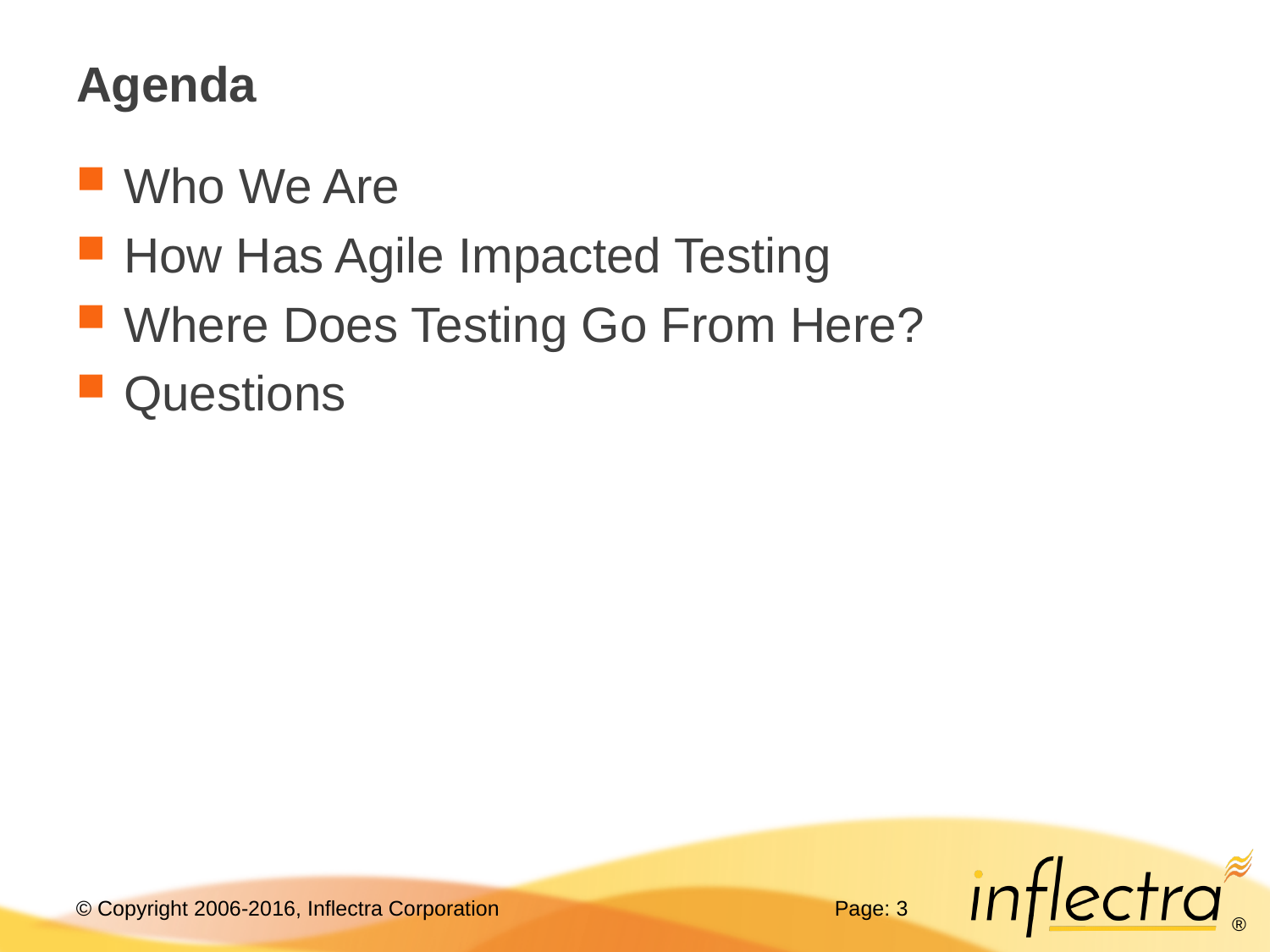

# Agenda
Who We Are
How Has Agile Impacted Testing
Where Does Testing Go From Here?
Questions
Page: 3